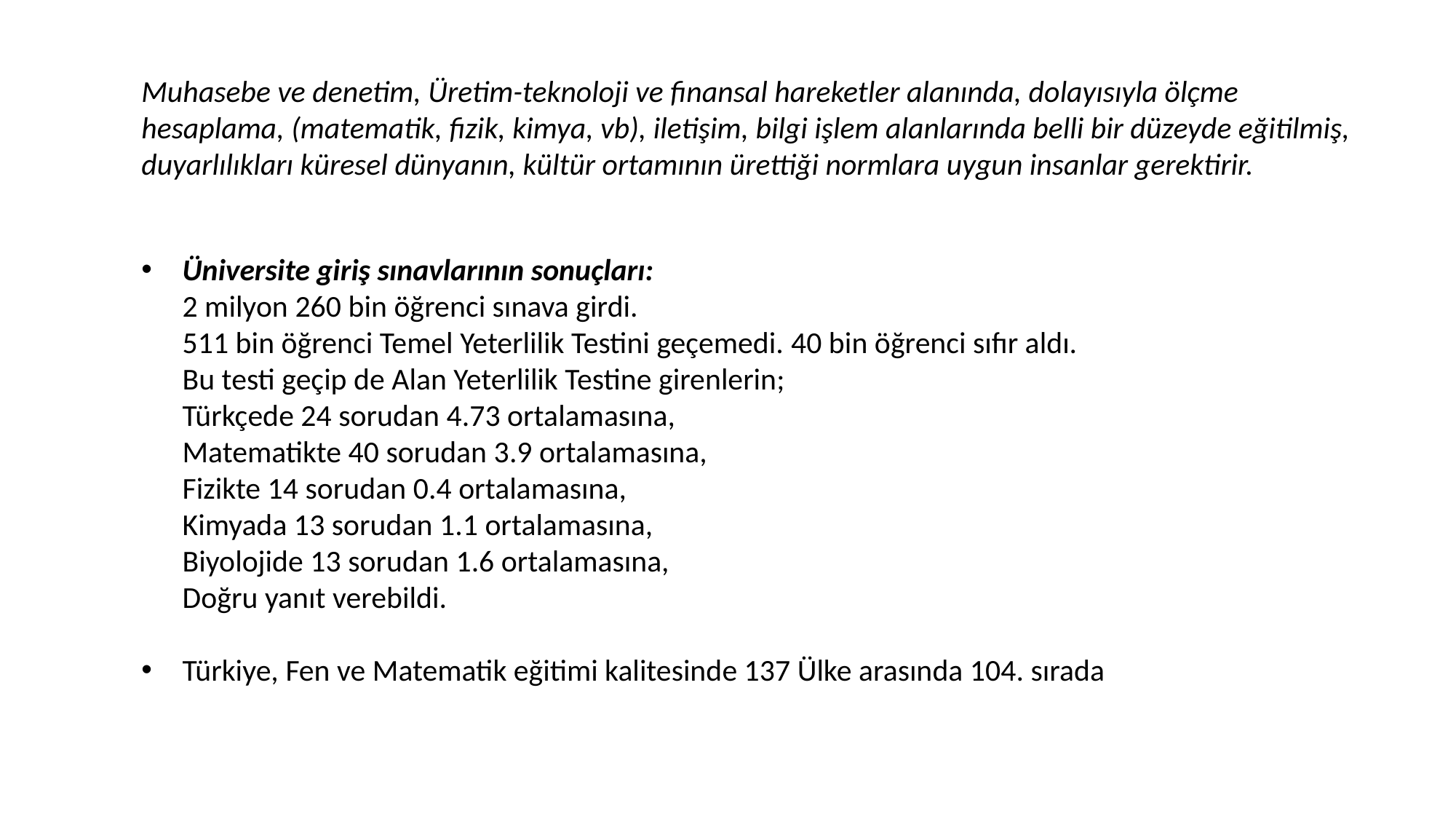

Muhasebe ve denetim, Üretim-teknoloji ve finansal hareketler alanında, dolayısıyla ölçme hesaplama, (matematik, fizik, kimya, vb), iletişim, bilgi işlem alanlarında belli bir düzeyde eğitilmiş, duyarlılıkları küresel dünyanın, kültür ortamının ürettiği normlara uygun insanlar gerektirir.

Üniversite giriş sınavlarının sonuçları: 
2 milyon 260 bin öğrenci sınava girdi. 
511 bin öğrenci Temel Yeterlilik Testini geçemedi. 40 bin öğrenci sıfır aldı. 
Bu testi geçip de Alan Yeterlilik Testine girenlerin; 
Türkçede 24 sorudan 4.73 ortalamasına, 
Matematikte 40 sorudan 3.9 ortalamasına, 
Fizikte 14 sorudan 0.4 ortalamasına, 
Kimyada 13 sorudan 1.1 ortalamasına, 
Biyolojide 13 sorudan 1.6 ortalamasına, 
Doğru yanıt verebildi.

Türkiye, Fen ve Matematik eğitimi kalitesinde 137 Ülke arasında 104. sırada